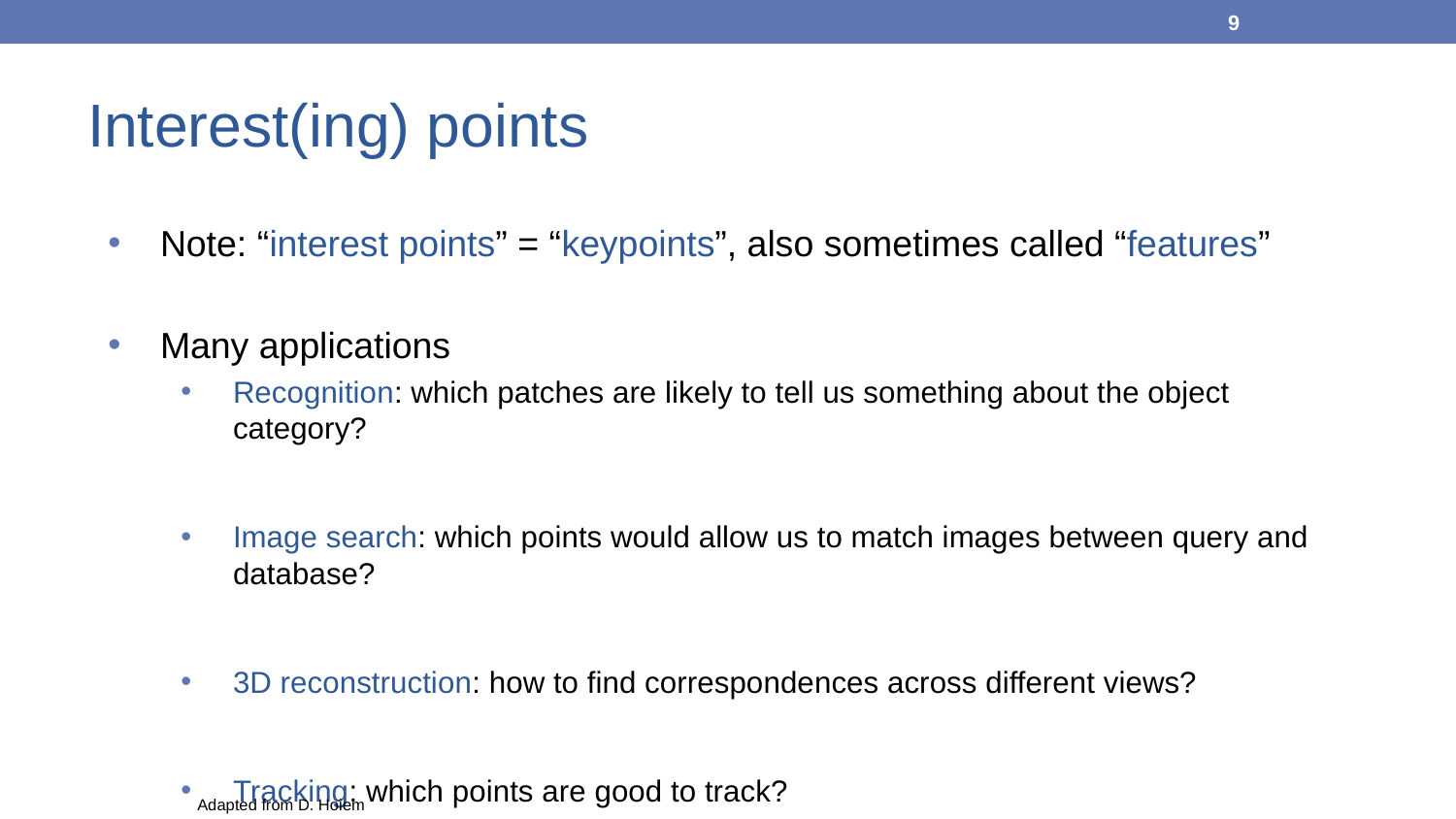

9
# Interest(ing) points
Note: “interest points” = “keypoints”, also sometimes called “features”

Many applications
Recognition: which patches are likely to tell us something about the object category?

Image search: which points would allow us to match images between query and database?

3D reconstruction: how to find correspondences across different views?

Tracking: which points are good to track?

Adapted from D. Hoiem